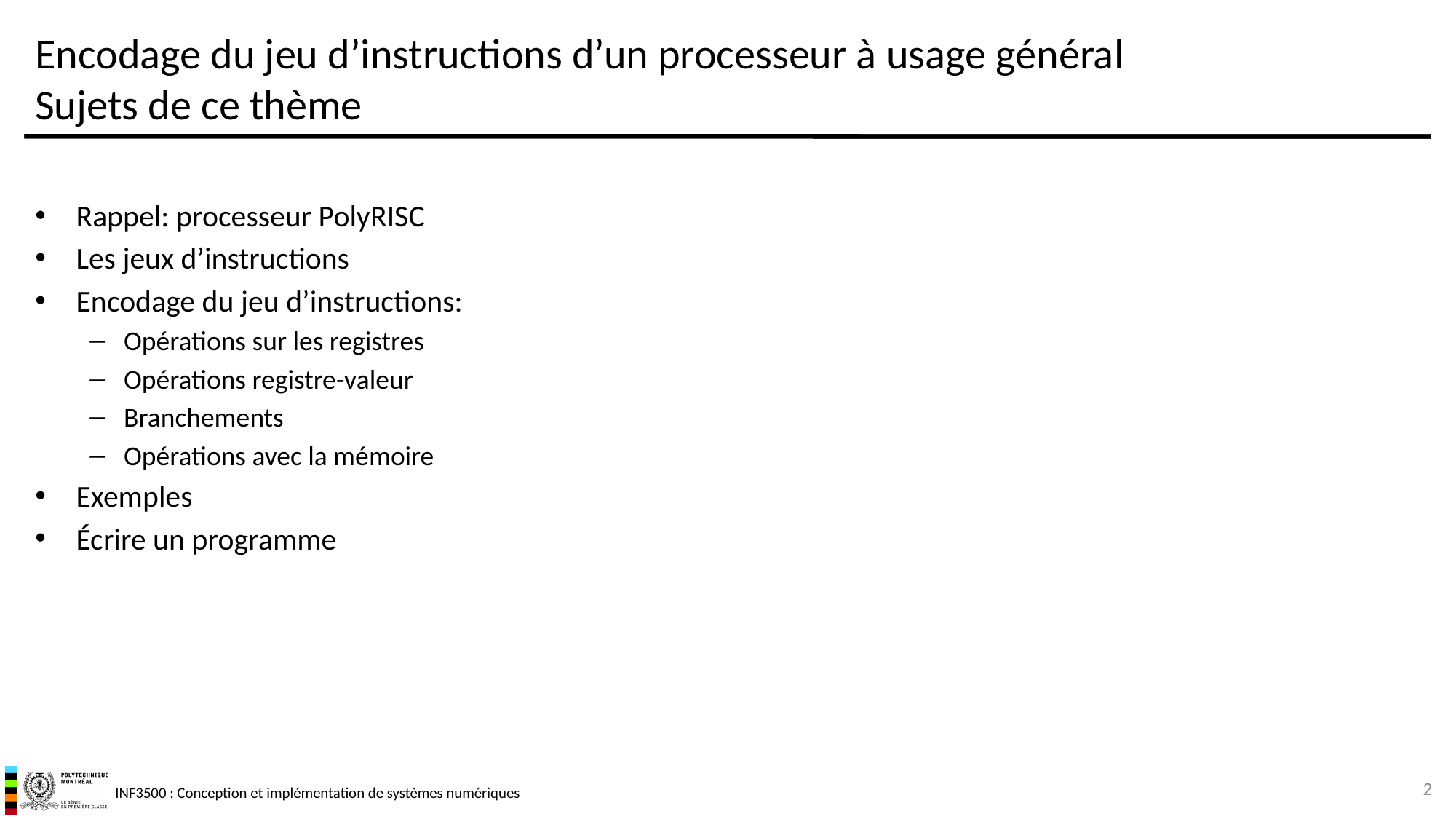

# Encodage du jeu d’instructions d’un processeur à usage général Sujets de ce thème
Rappel: processeur PolyRISC
Les jeux d’instructions
Encodage du jeu d’instructions:
Opérations sur les registres
Opérations registre-valeur
Branchements
Opérations avec la mémoire
Exemples
Écrire un programme

2